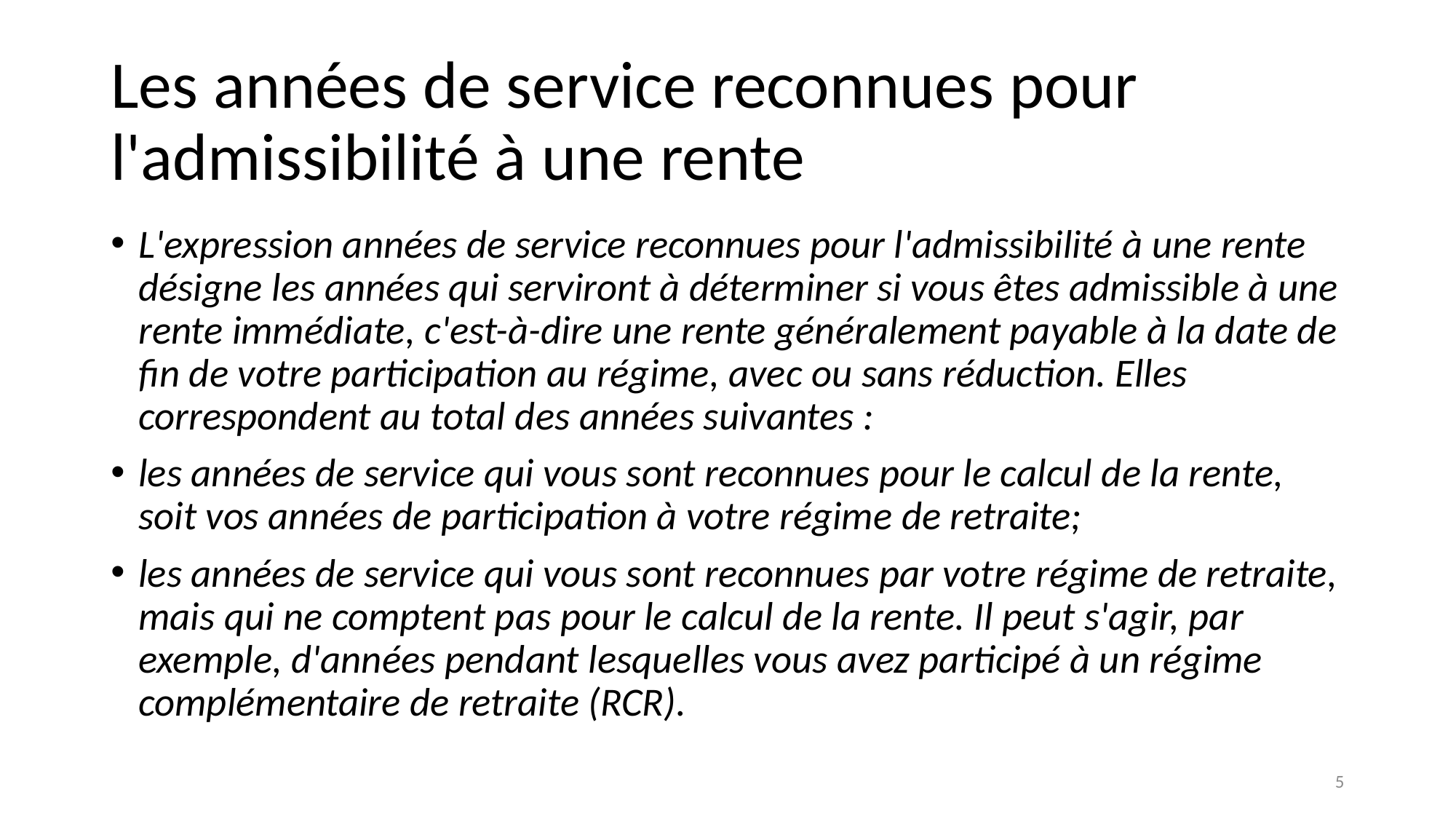

# Les années de service reconnues pour l'admissibilité à une rente
L'expression années de service reconnues pour l'admissibilité à une rente désigne les années qui serviront à déterminer si vous êtes admissible à une rente immédiate, c'est-à-dire une rente généralement payable à la date de fin de votre participation au régime, avec ou sans réduction. Elles correspondent au total des années suivantes :
les années de service qui vous sont reconnues pour le calcul de la rente, soit vos années de participation à votre régime de retraite;
les années de service qui vous sont reconnues par votre régime de retraite, mais qui ne comptent pas pour le calcul de la rente. Il peut s'agir, par exemple, d'années pendant lesquelles vous avez participé à un régime complémentaire de retraite (RCR).
5